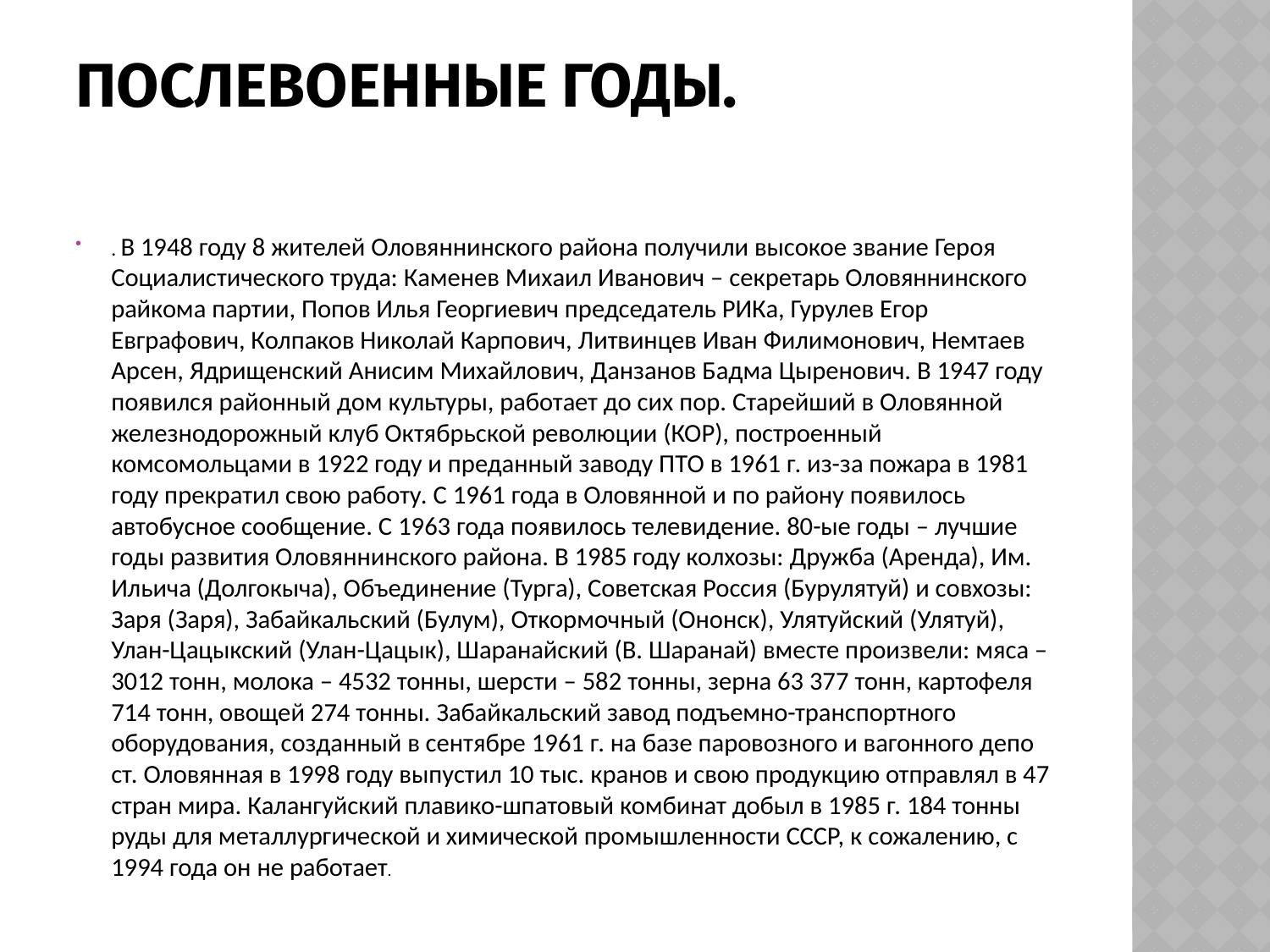

# Послевоенные годы.
. В 1948 году 8 жителей Оловяннинского района получили высокое звание Героя Социалистического труда: Каменев Михаил Иванович – секретарь Оловяннинского райкома партии, Попов Илья Георгиевич председатель РИКа, Гурулев Егор Евграфович, Колпаков Николай Карпович, Литвинцев Иван Филимонович, Немтаев Арсен, Ядрищенский Анисим Михайлович, Данзанов Бадма Цыренович. В 1947 году появился районный дом культуры, работает до сих пор. Старейший в Оловянной железнодорожный клуб Октябрьской революции (КОР), построенный комсомольцами в 1922 году и преданный заводу ПТО в 1961 г. из-за пожара в 1981 году прекратил свою работу. С 1961 года в Оловянной и по району появилось автобусное сообщение. С 1963 года появилось телевидение. 80-ые годы – лучшие годы развития Оловяннинского района. В 1985 году колхозы: Дружба (Аренда), Им. Ильича (Долгокыча), Объединение (Турга), Советская Россия (Бурулятуй) и совхозы: Заря (Заря), Забайкальский (Булум), Откормочный (Ононск), Улятуйский (Улятуй), Улан-Цацыкский (Улан-Цацык), Шаранайский (В. Шаранай) вместе произвели: мяса – 3012 тонн, молока – 4532 тонны, шерсти – 582 тонны, зерна 63 377 тонн, картофеля 714 тонн, овощей 274 тонны. Забайкальский завод подъемно-транспортного оборудования, созданный в сентябре 1961 г. на базе паровозного и вагонного депо ст. Оловянная в 1998 году выпустил 10 тыс. кранов и свою продукцию отправлял в 47 стран мира. Калангуйский плавико-шпатовый комбинат добыл в 1985 г. 184 тонны руды для металлургической и химической промышленности СССР, к сожалению, с 1994 года он не работает.